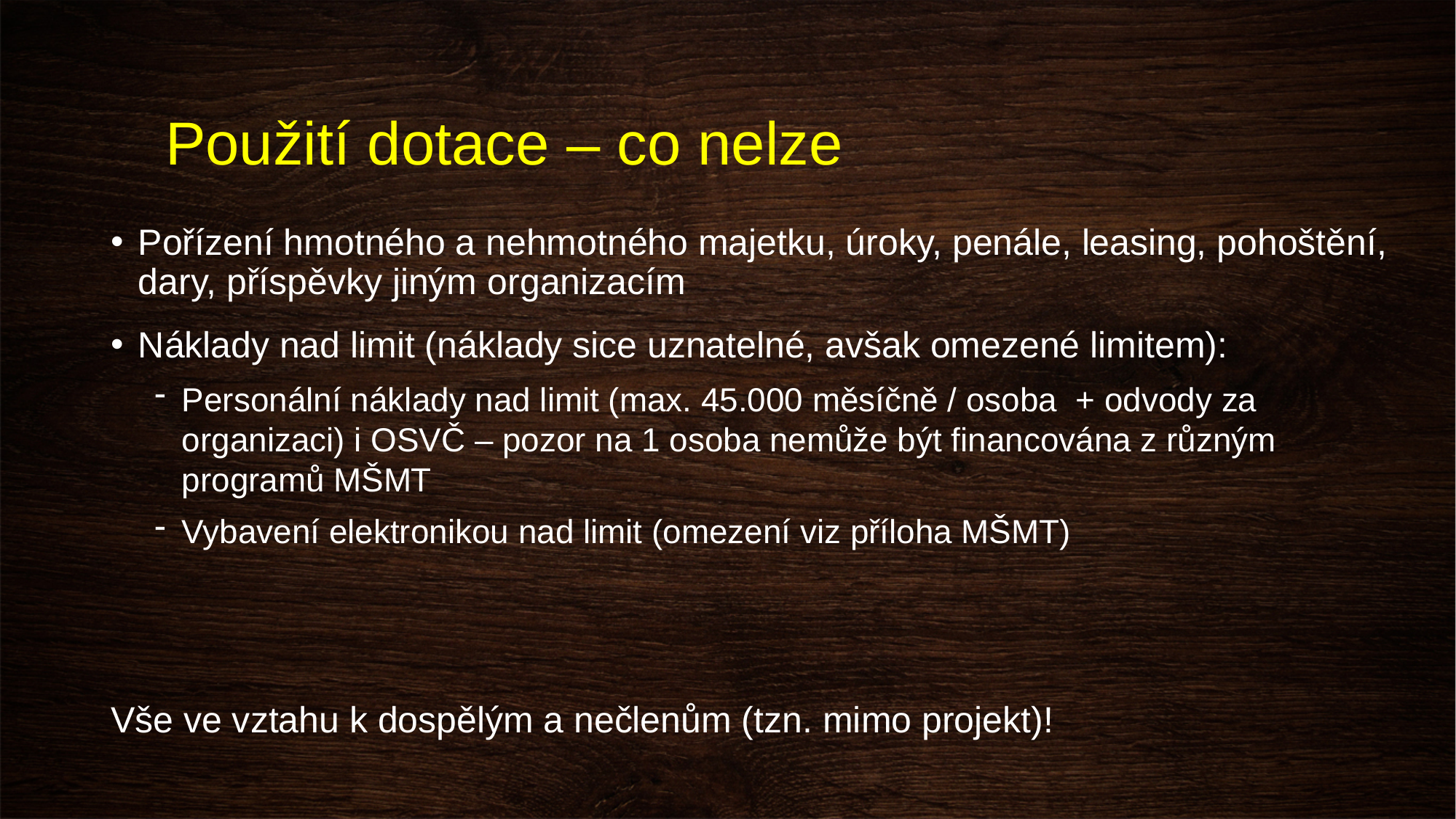

# Použití dotace – co nelze
Pořízení hmotného a nehmotného majetku, úroky, penále, leasing, pohoštění, dary, příspěvky jiným organizacím
Náklady nad limit (náklady sice uznatelné, avšak omezené limitem):
Personální náklady nad limit (max. 45.000 měsíčně / osoba  + odvody za organizaci) i OSVČ – pozor na 1 osoba nemůže být financována z různým programů MŠMT
Vybavení elektronikou nad limit (omezení viz příloha MŠMT)

Vše ve vztahu k dospělým a nečlenům (tzn. mimo projekt)!